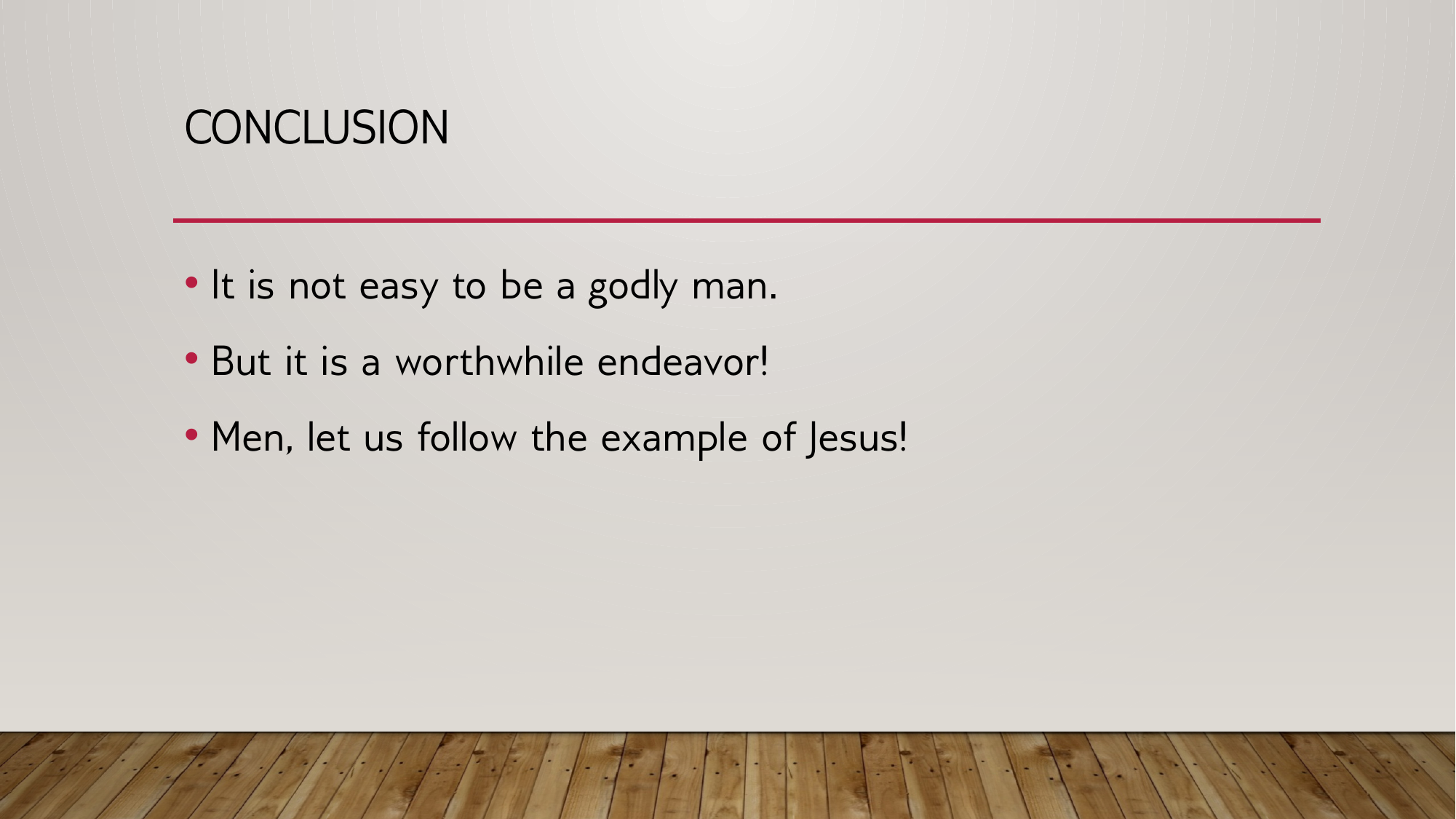

# Conclusion
It is not easy to be a godly man.
But it is a worthwhile endeavor!
Men, let us follow the example of Jesus!